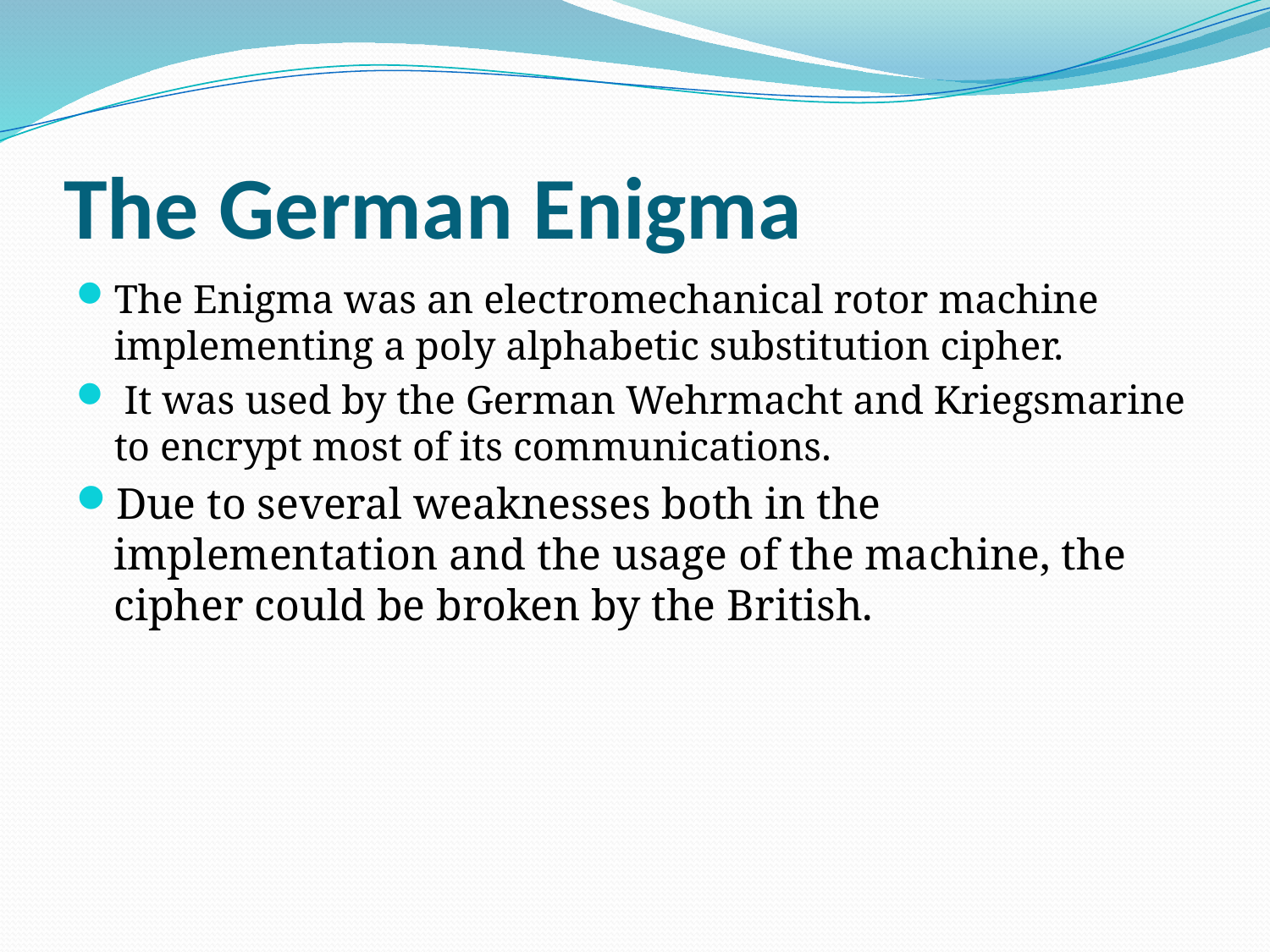

# The German Enigma
The Enigma was an electromechanical rotor machine implementing a poly alphabetic substitution cipher.
 It was used by the German Wehrmacht and Kriegsmarine to encrypt most of its communications.
Due to several weaknesses both in the implementation and the usage of the machine, the cipher could be broken by the British.